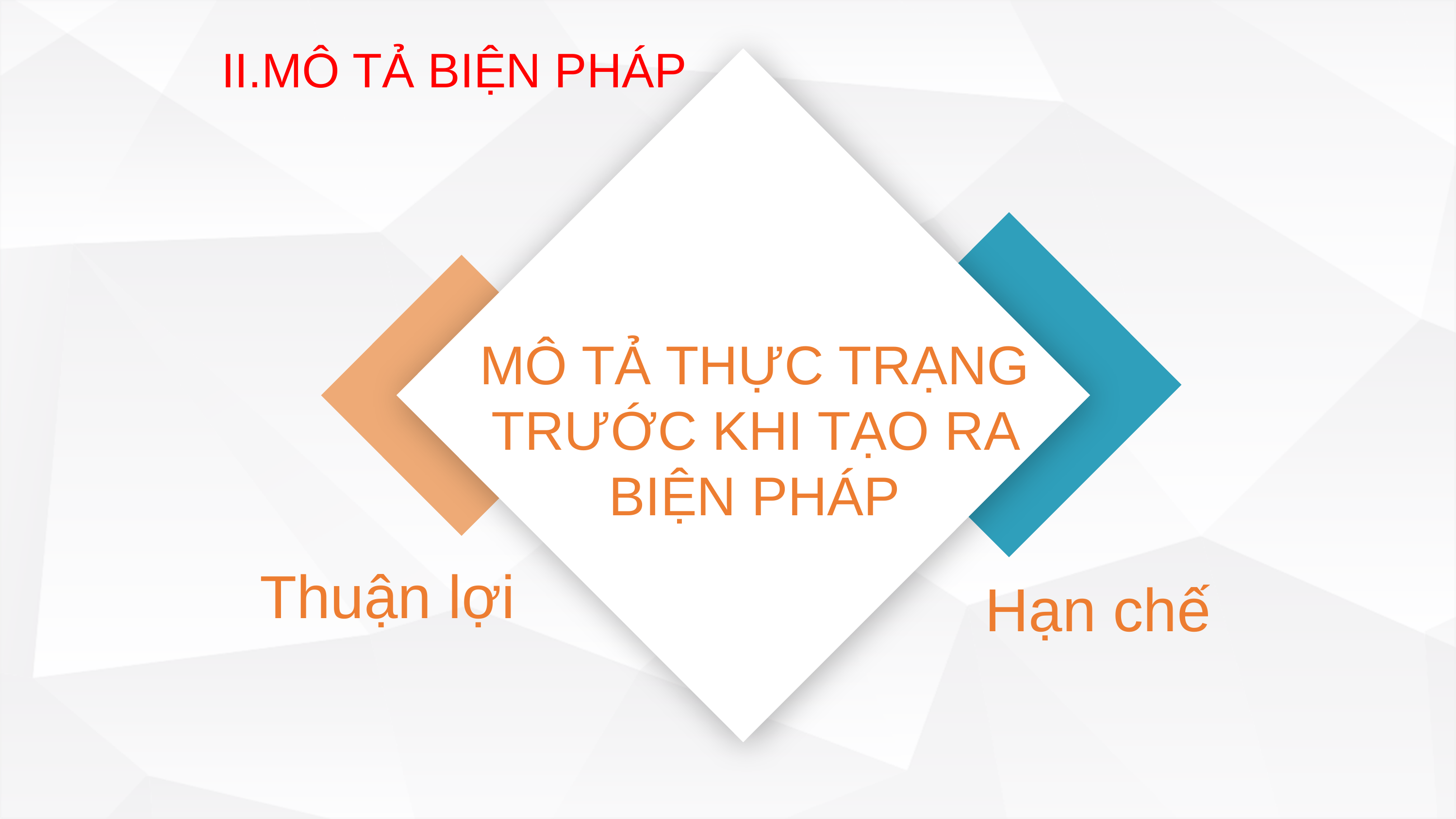

II.MÔ TẢ BIỆN PHÁP

MÔ TẢ THỰC TRẠNG TRƯỚC KHI TẠO RA BIỆN PHÁP
Thuận lợi
Hạn chế